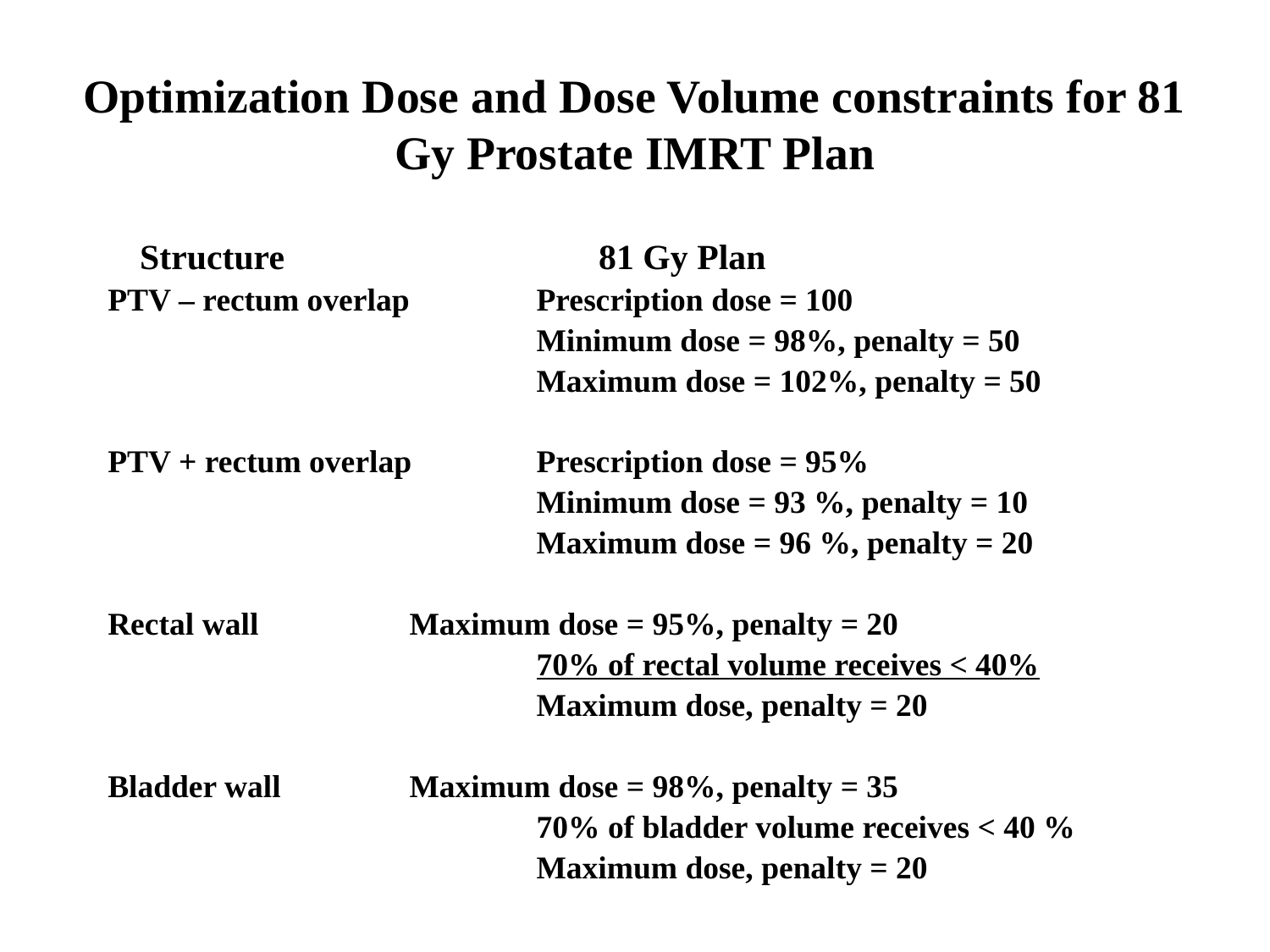

# Optimization Dose and Dose Volume constraints for 81 Gy Prostate IMRT Plan
    Structure		       81 Gy Plan
PTV – rectum overlap	Prescription dose = 100
				Minimum dose = 98%, penalty = 50
				Maximum dose = 102%, penalty = 50

PTV + rectum overlap	Prescription dose = 95%
				Minimum dose = 93 %, penalty = 10
				Maximum dose = 96 %, penalty = 20

Rectal wall		Maximum dose = 95%, penalty = 20
				70% of rectal volume receives < 40%
				Maximum dose, penalty = 20

Bladder wall		Maximum dose = 98%, penalty = 35
				70% of bladder volume receives < 40 %
				Maximum dose, penalty = 20